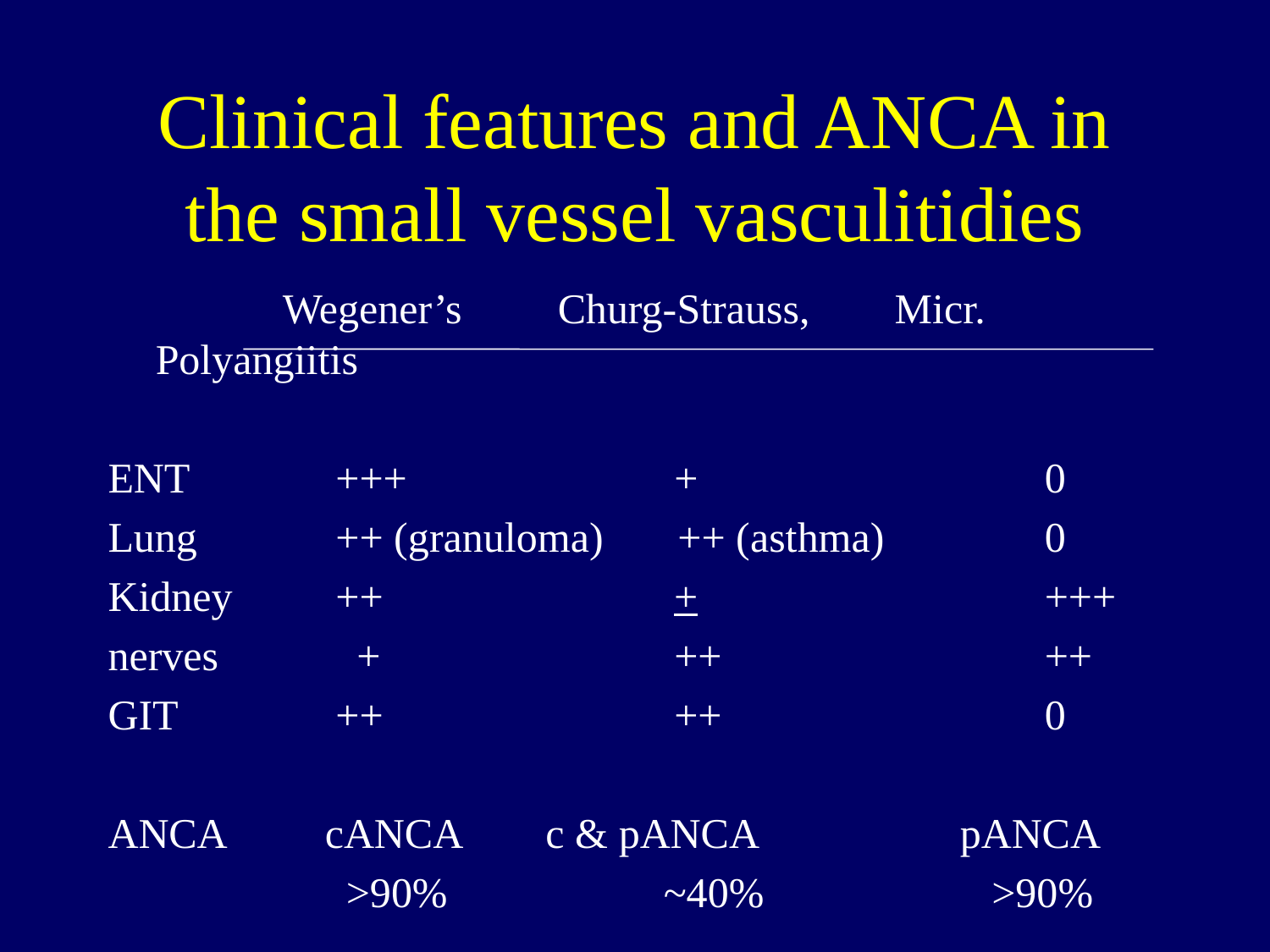

# Clinical features and ANCA in the small vessel vasculitidies
		Wegener’s 	  Churg-Strauss,        Micr. Polyangiitis

ENT	     +++			 +			0
Lung	     ++ (granuloma)       ++ (asthma)		0
Kidney	     ++			 +			+++
nerves	       +			 ++			++
GIT	     ++			 ++			0

ANCA	    cANCA        c & pANCA		    pANCA
		      >90%		~40%		       >90%